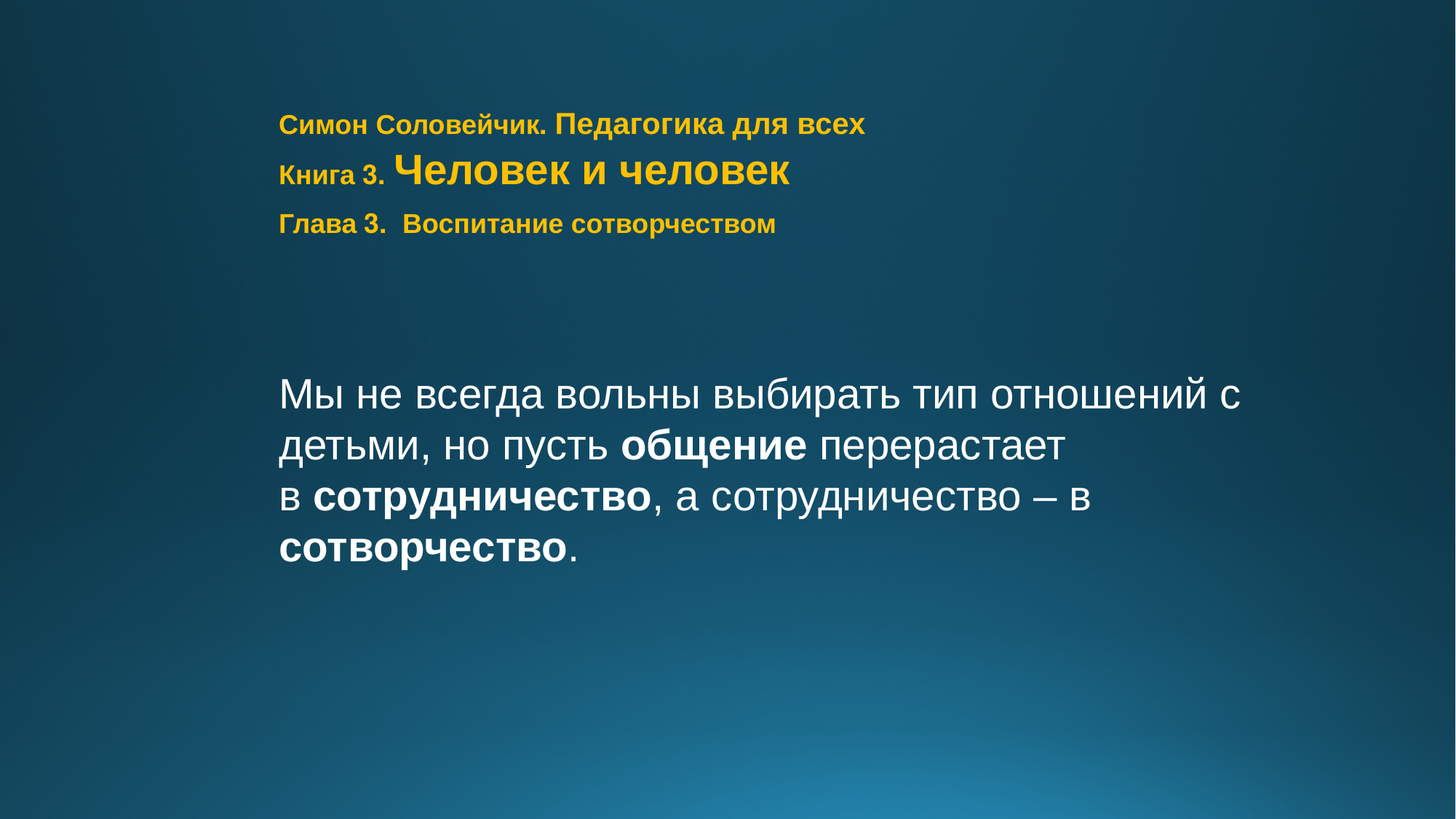

Симон Соловейчик. Педагогика для всех

Книга 3. Человек и человек

Глава 3.  Воспитание сотворчеством

Мы не всегда вольны выбирать тип отношений с детьми, но пусть общение перерастает
в сотрудничество, а сотрудничество – в сотворчество.